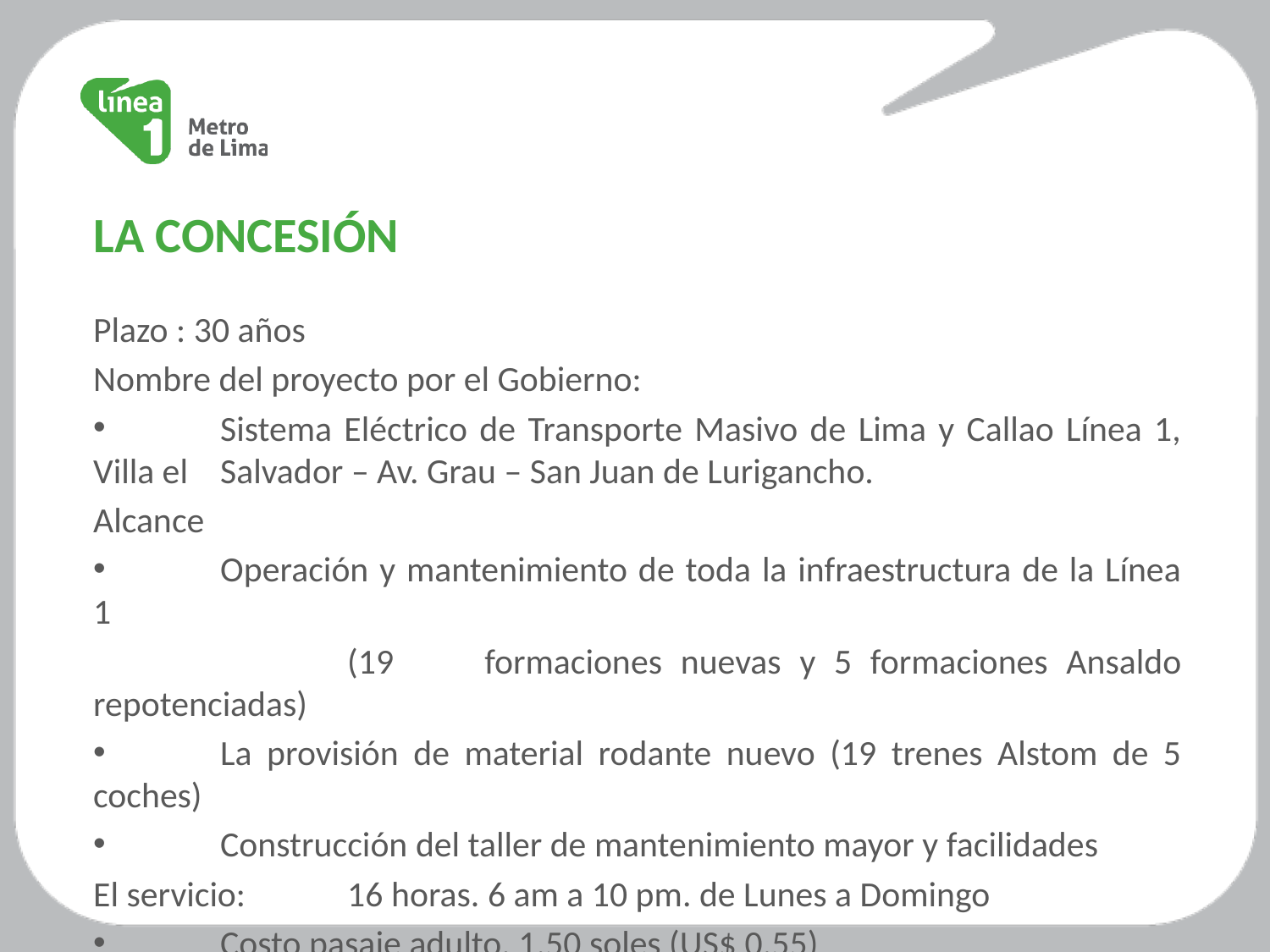

# LA CONCESIÓN
Plazo : 30 años
Nombre del proyecto por el Gobierno:
	Sistema Eléctrico de Transporte Masivo de Lima y Callao Línea 1, Villa el 	Salvador – Av. Grau – San Juan de Lurigancho.
Alcance
	Operación y mantenimiento de toda la infraestructura de la Línea 1
		(19 	formaciones nuevas y 5 formaciones Ansaldo repotenciadas)
	La provisión de material rodante nuevo (19 trenes Alstom de 5 coches)
	Construcción del taller de mantenimiento mayor y facilidades
El servicio:  	16 horas. 6 am a 10 pm. de Lunes a Domingo
	Costo pasaje adulto. 1.50 soles (US$ 0.55)
	Costo medio pasaje 0.75 soles (US$ 0.27)